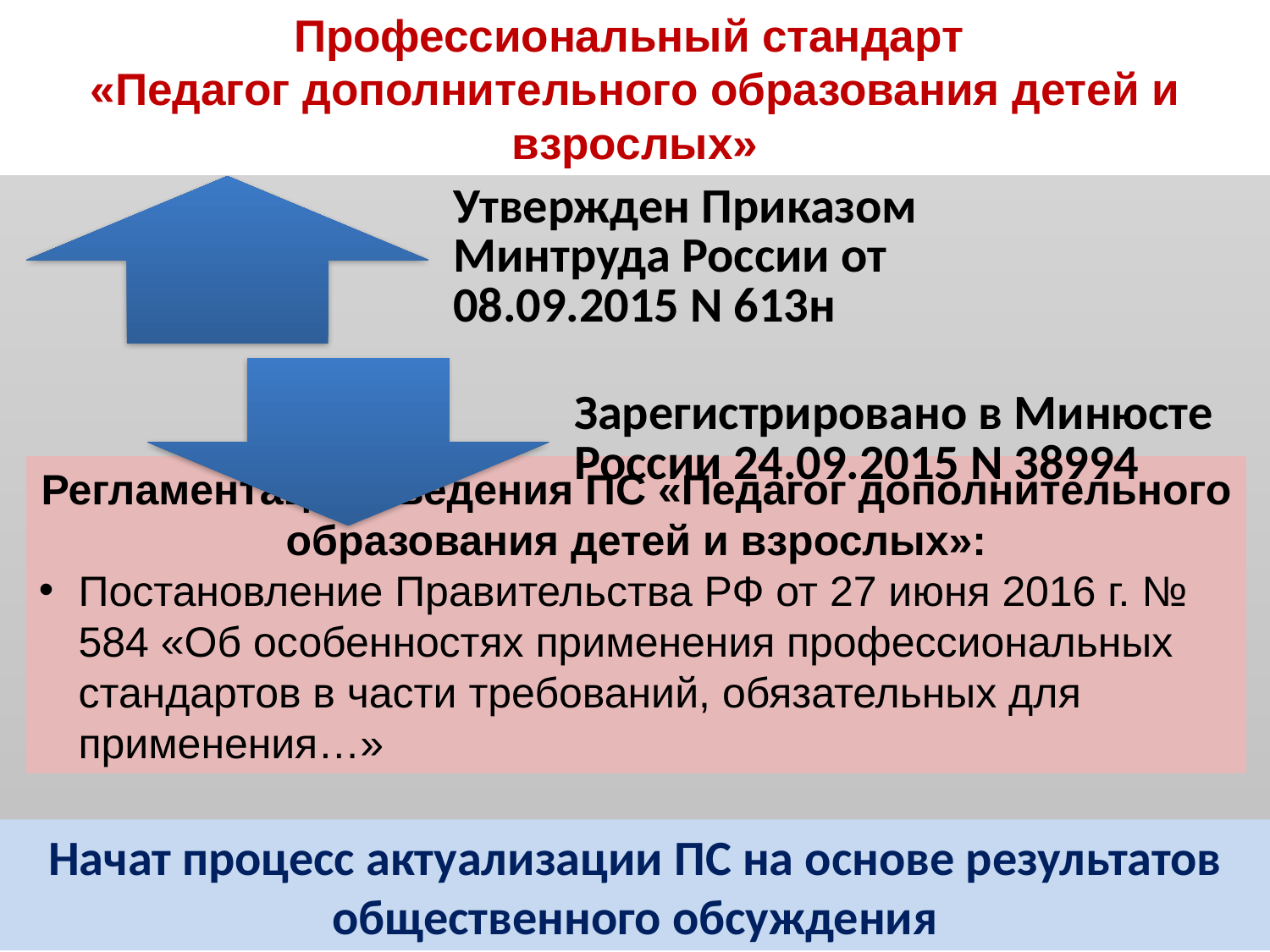

# Профессиональный стандарт «Педагог дополнительного образования детей и взрослых»
Утвержден Приказом Минтруда России от 08.09.2015 N 613н
Зарегистрировано в Минюсте России 24.09.2015 N 38994
Регламентация введения ПС «Педагог дополнительного образования детей и взрослых»:
Постановление Правительства РФ от 27 июня 2016 г. № 584 «Об особенностях применения профессиональных стандартов в части требований, обязательных для применения…»
Начат процесс актуализации ПС на основе результатов общественного обсуждения